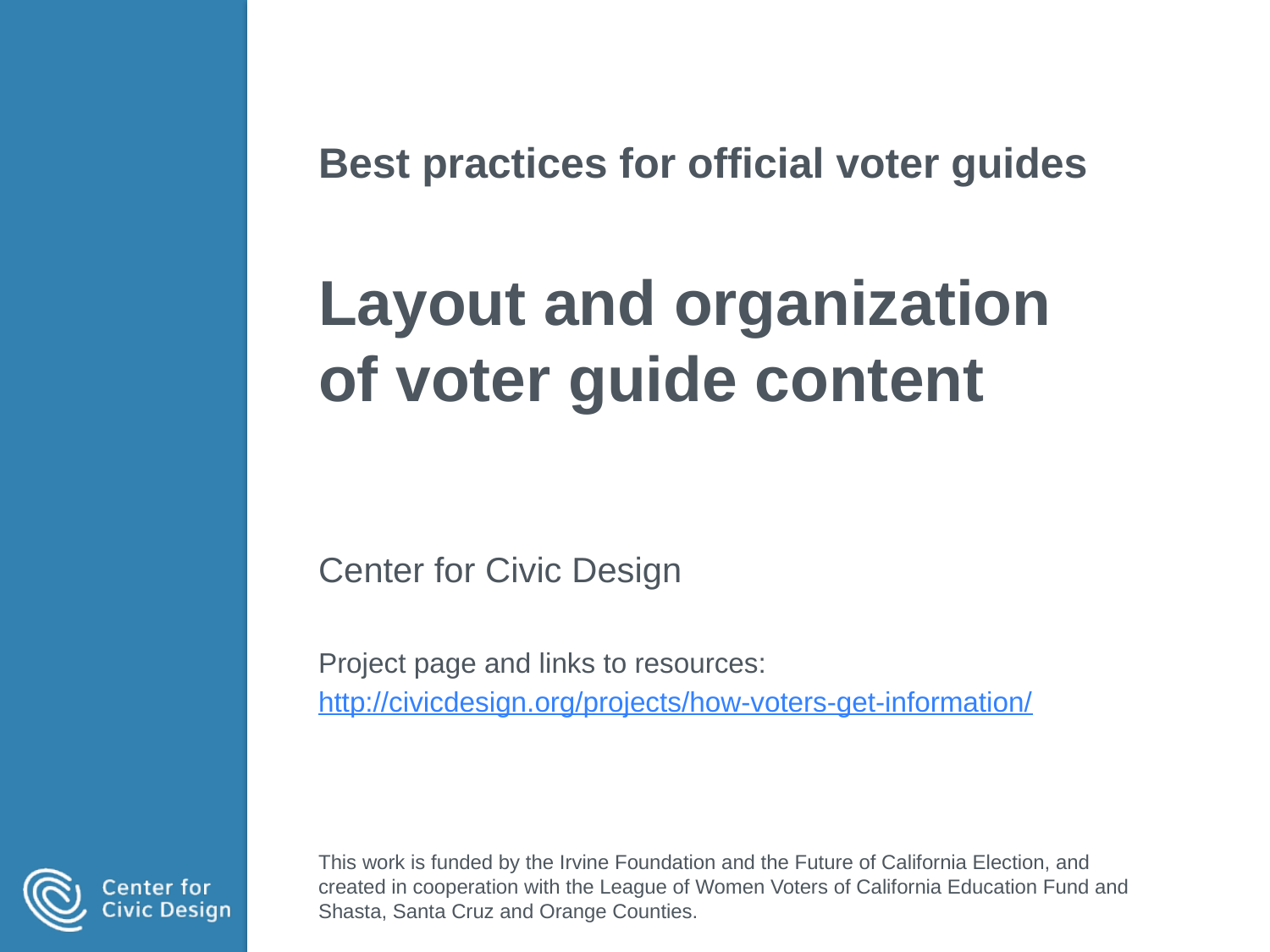

# Best practices for official voter guides Layout and organization of voter guide content
Center for Civic Design

Project page and links to resources:
http://civicdesign.org/projects/how-voters-get-information/

This work is funded by the Irvine Foundation and the Future of California Election, and created in cooperation with the League of Women Voters of California Education Fund and Shasta, Santa Cruz and Orange Counties.